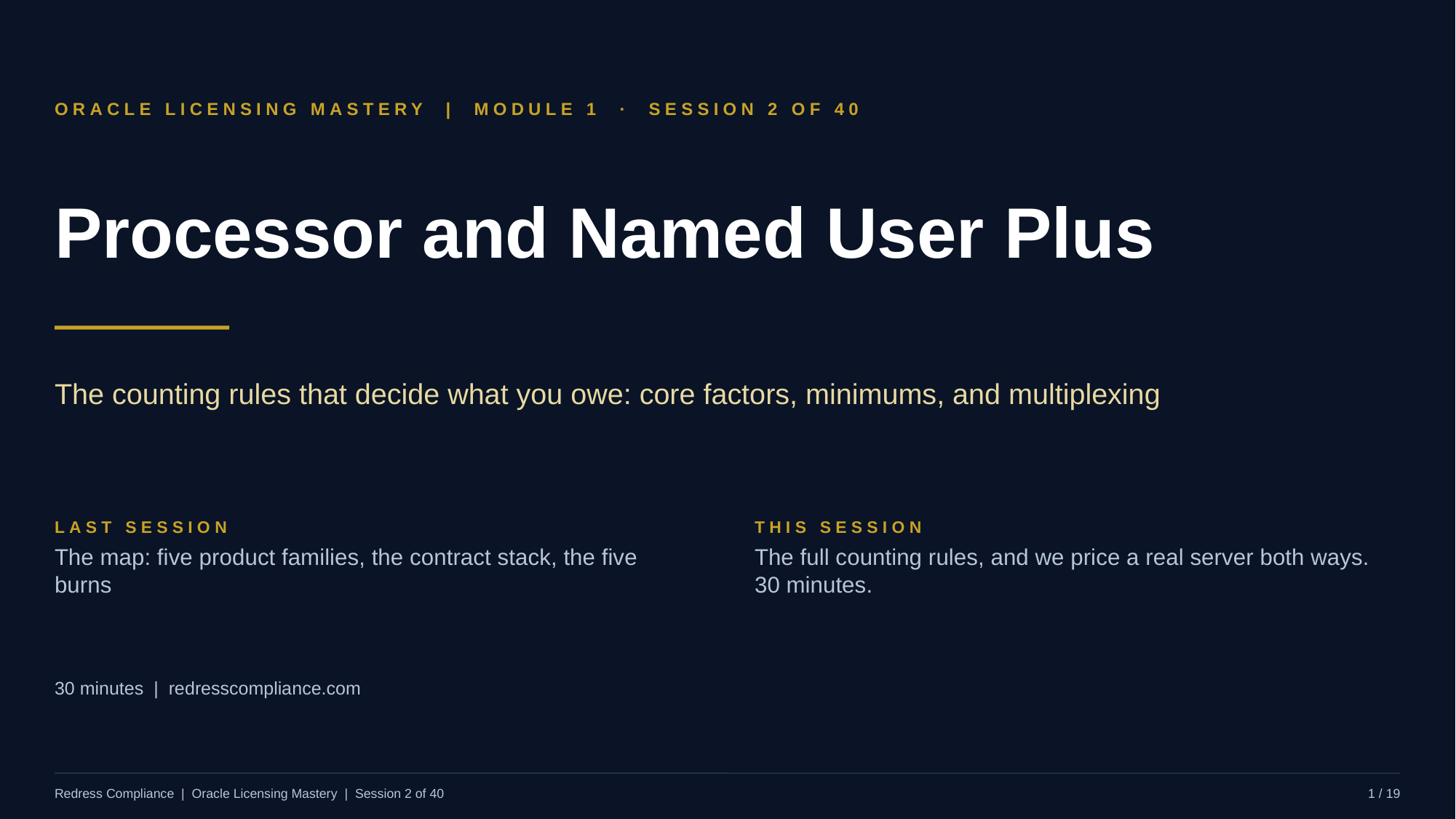

ORACLE LICENSING MASTERY  |  MODULE 1  ·  SESSION 2 OF 40
Processor and Named User Plus

The counting rules that decide what you owe: core factors, minimums, and multiplexing
LAST SESSION
The map: five product families, the contract stack, the five burns
THIS SESSION
The full counting rules, and we price a real server both ways. 30 minutes.
30 minutes  |  redresscompliance.com

Redress Compliance  |  Oracle Licensing Mastery  |  Session 2 of 40
1 / 19